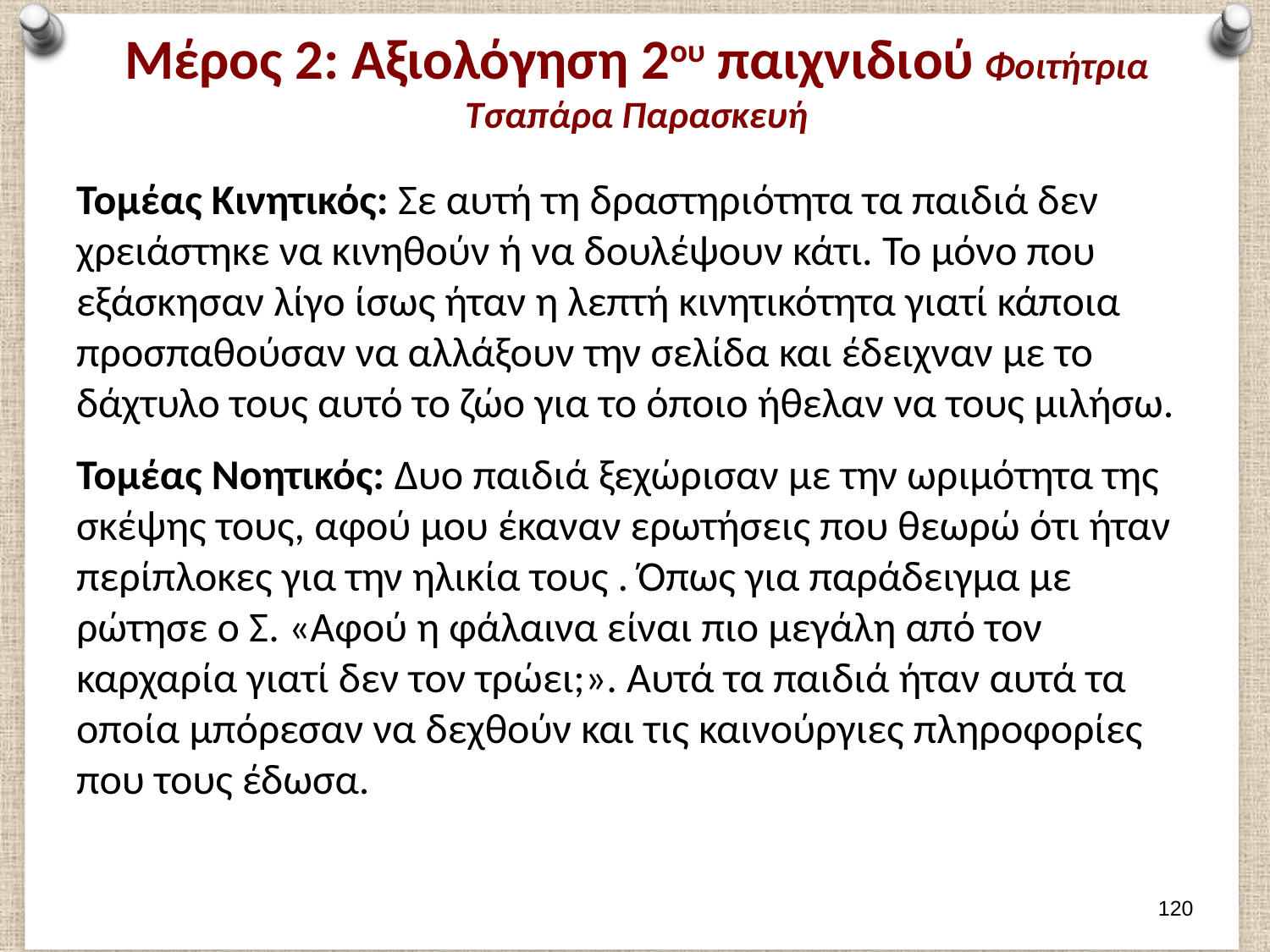

# Μέρος 2: Αξιολόγηση 2ου παιχνιδιού Φοιτήτρια Τσαπάρα Παρασκευή
Τομέας Κινητικός: Σε αυτή τη δραστηριότητα τα παιδιά δεν χρειάστηκε να κινηθούν ή να δουλέψουν κάτι. Το μόνο που εξάσκησαν λίγο ίσως ήταν η λεπτή κινητικότητα γιατί κάποια προσπαθούσαν να αλλάξουν την σελίδα και έδειχναν με το δάχτυλο τους αυτό το ζώο για το όποιο ήθελαν να τους μιλήσω.
Τομέας Νοητικός: Δυο παιδιά ξεχώρισαν με την ωριμότητα της σκέψης τους, αφού μου έκαναν ερωτήσεις που θεωρώ ότι ήταν περίπλοκες για την ηλικία τους . Όπως για παράδειγμα με ρώτησε ο Σ. «Αφού η φάλαινα είναι πιο μεγάλη από τον καρχαρία γιατί δεν τον τρώει;». Αυτά τα παιδιά ήταν αυτά τα οποία μπόρεσαν να δεχθούν και τις καινούργιες πληροφορίες που τους έδωσα.
120